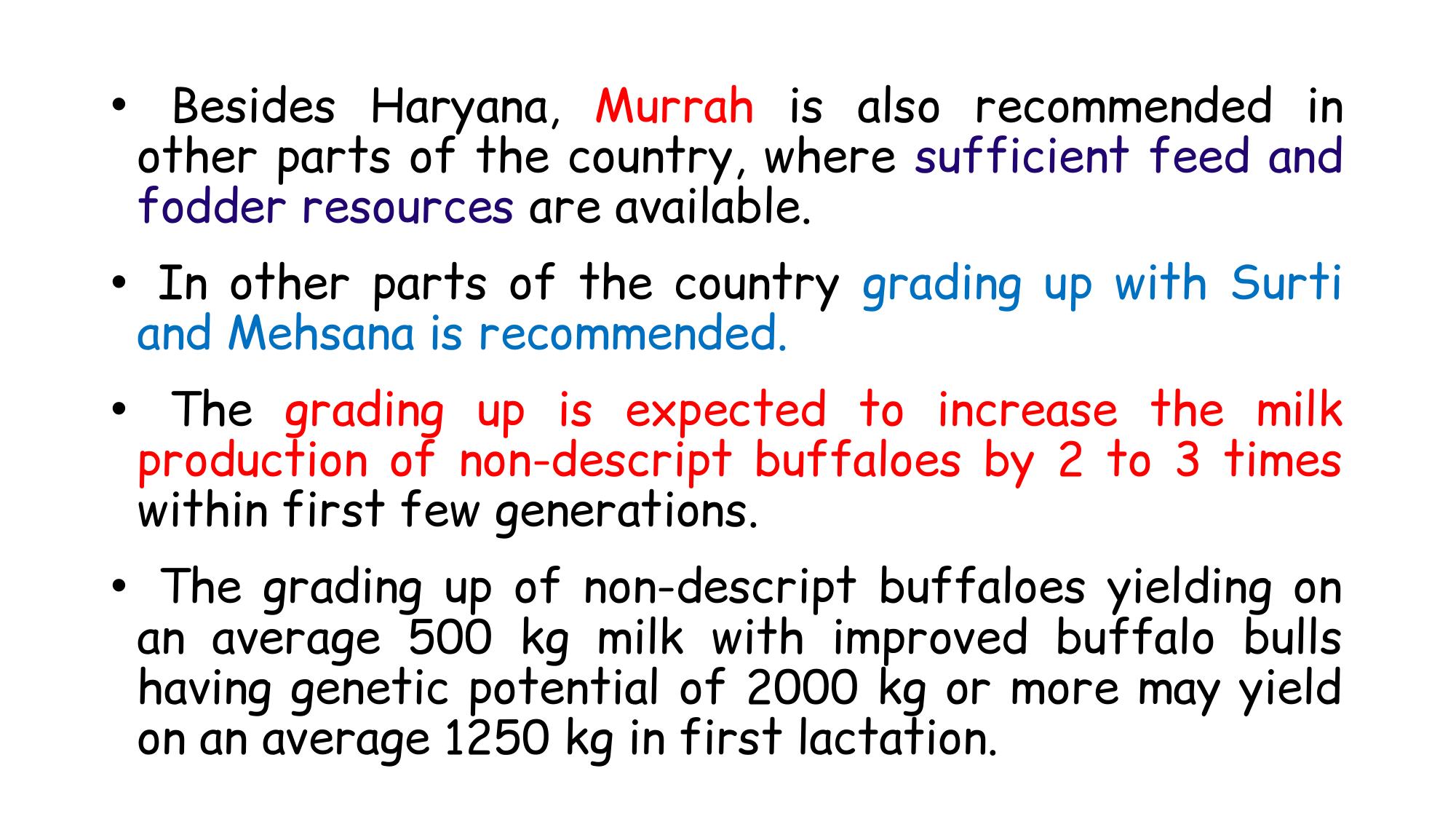

Besides Haryana, Murrah is also recommended in other parts of the country, where sufficient feed and fodder resources are available.
 In other parts of the country grading up with Surti and Mehsana is recommended.
 The grading up is expected to increase the milk production of non-descript buffaloes by 2 to 3 times within first few generations.
 The grading up of non-descript buffaloes yielding on an average 500 kg milk with improved buffalo bulls having genetic potential of 2000 kg or more may yield on an average 1250 kg in first lactation.